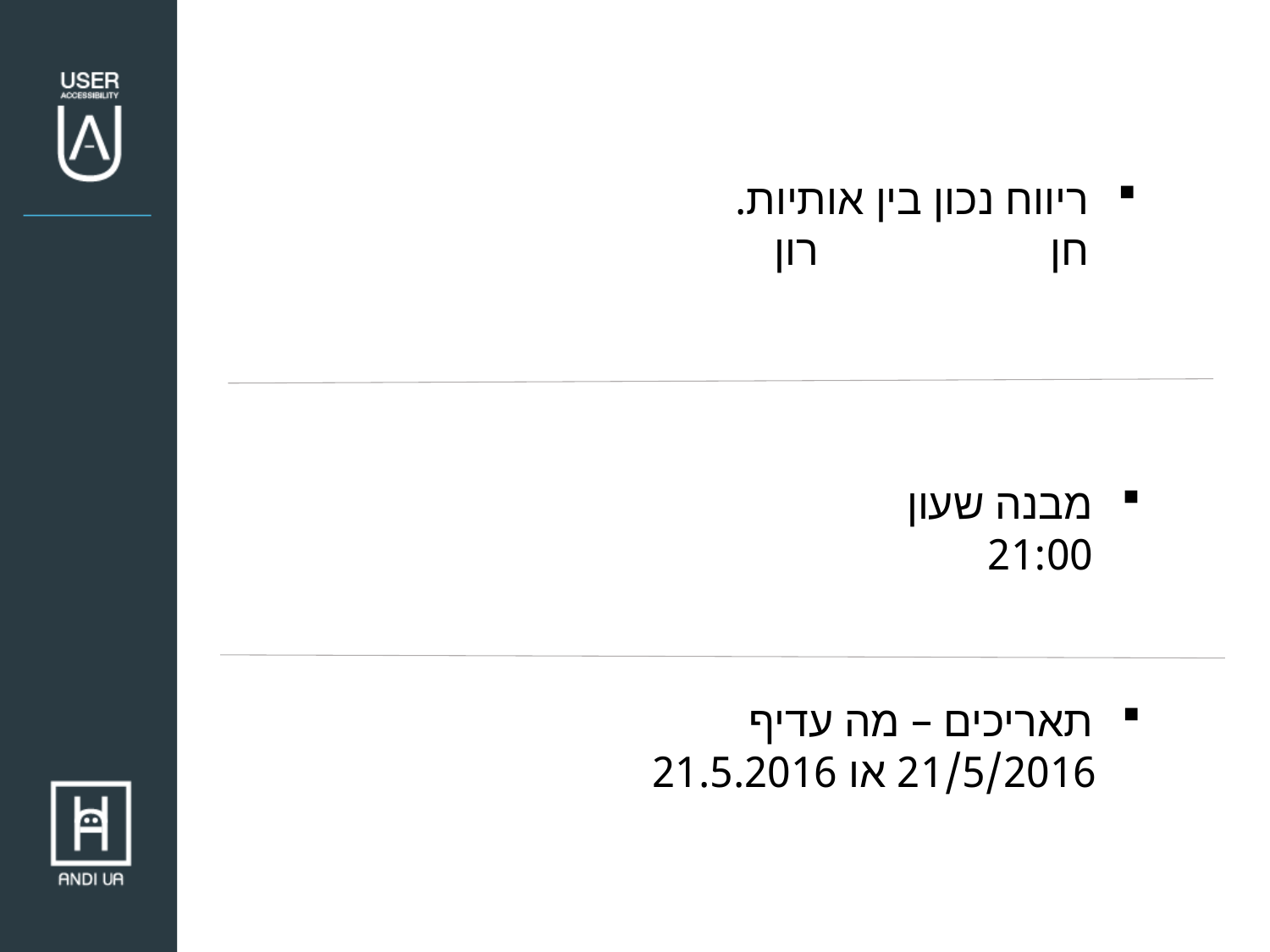

ריווח נכון בין אותיות.
חן                     רון
מבנה שעון
21:00
תאריכים – מה עדיף
    21/5/2016 או 21.5.2016